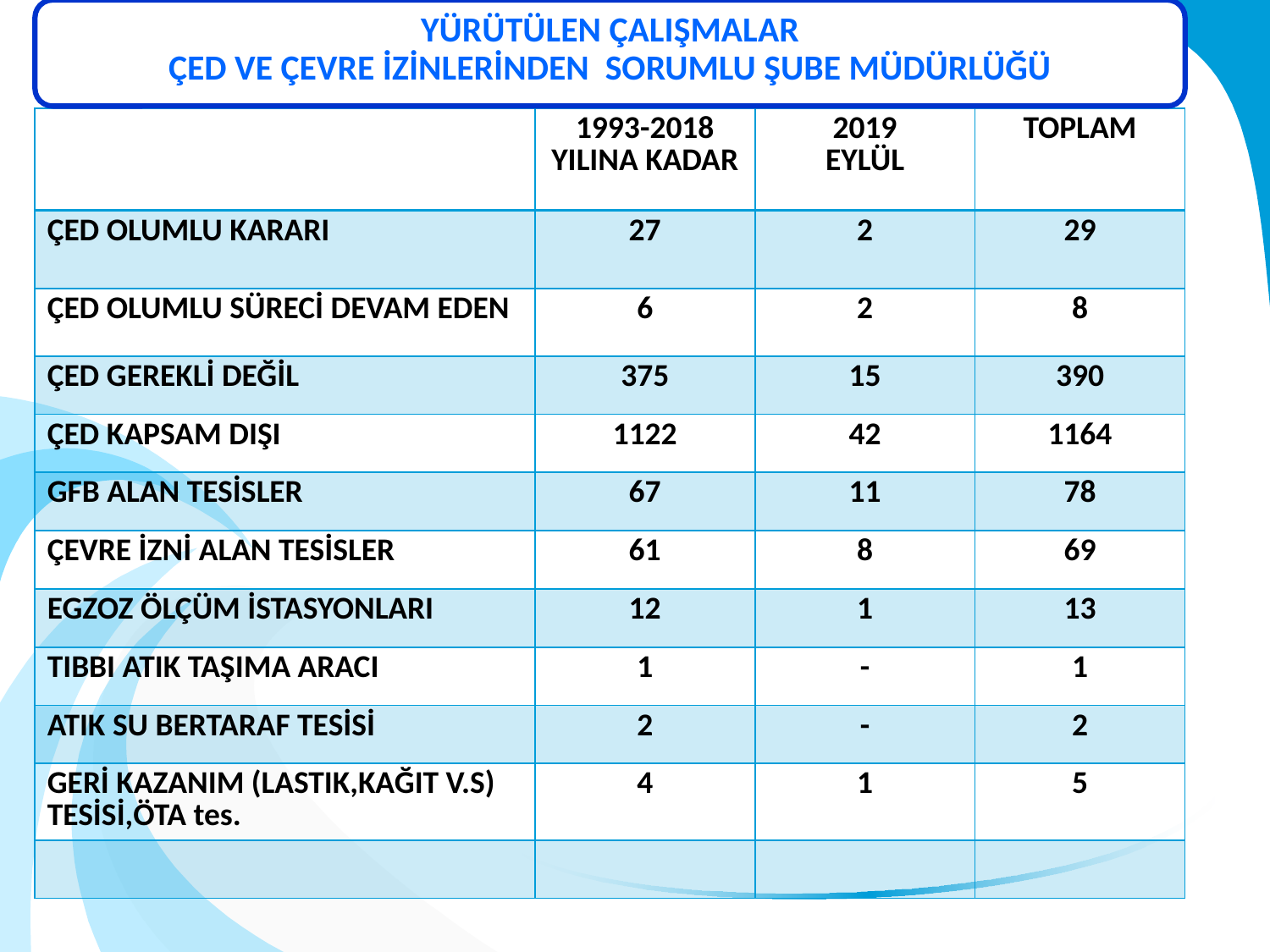

YÜRÜTÜLEN ÇALIŞMALAR
ÇED VE ÇEVRE İZİNLERİNDEN  SORUMLU ŞUBE MÜDÜRLÜĞÜ
#
|  | 1993-2018 YILINA KADAR | 2019 EYLÜL | TOPLAM |
| --- | --- | --- | --- |
| ÇED OLUMLU KARARI | 27 | 2 | 29 |
| ÇED OLUMLU SÜRECİ DEVAM EDEN | 6 | 2 | 8 |
| ÇED GEREKLİ DEĞİL | 375 | 15 | 390 |
| ÇED KAPSAM DIŞI | 1122 | 42 | 1164 |
| GFB ALAN TESİSLER | 67 | 11 | 78 |
| ÇEVRE İZNİ ALAN TESİSLER | 61 | 8 | 69 |
| EGZOZ ÖLÇÜM İSTASYONLARI | 12 | 1 | 13 |
| TIBBI ATIK TAŞIMA ARACI | 1 | - | 1 |
| ATIK SU BERTARAF TESİSİ | 2 | - | 2 |
| GERİ KAZANIM (LASTIK,KAĞIT V.S) TESİSİ,ÖTA tes. | 4 | 1 | 5 |
|  |  |  |  |